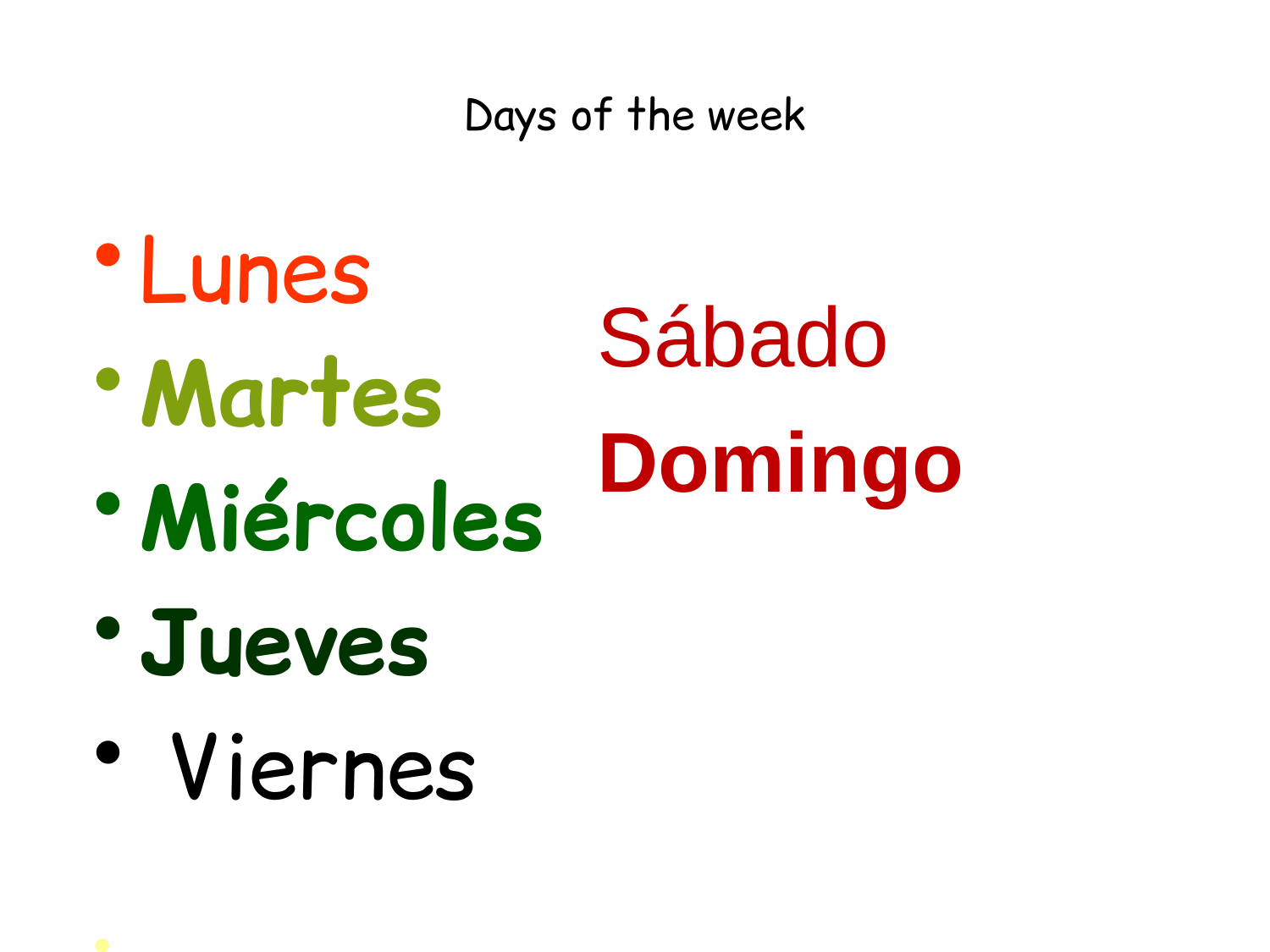

Days of the week
Lunes
Martes
Miércoles
Jueves
 Viernes

Sábado
Domingo